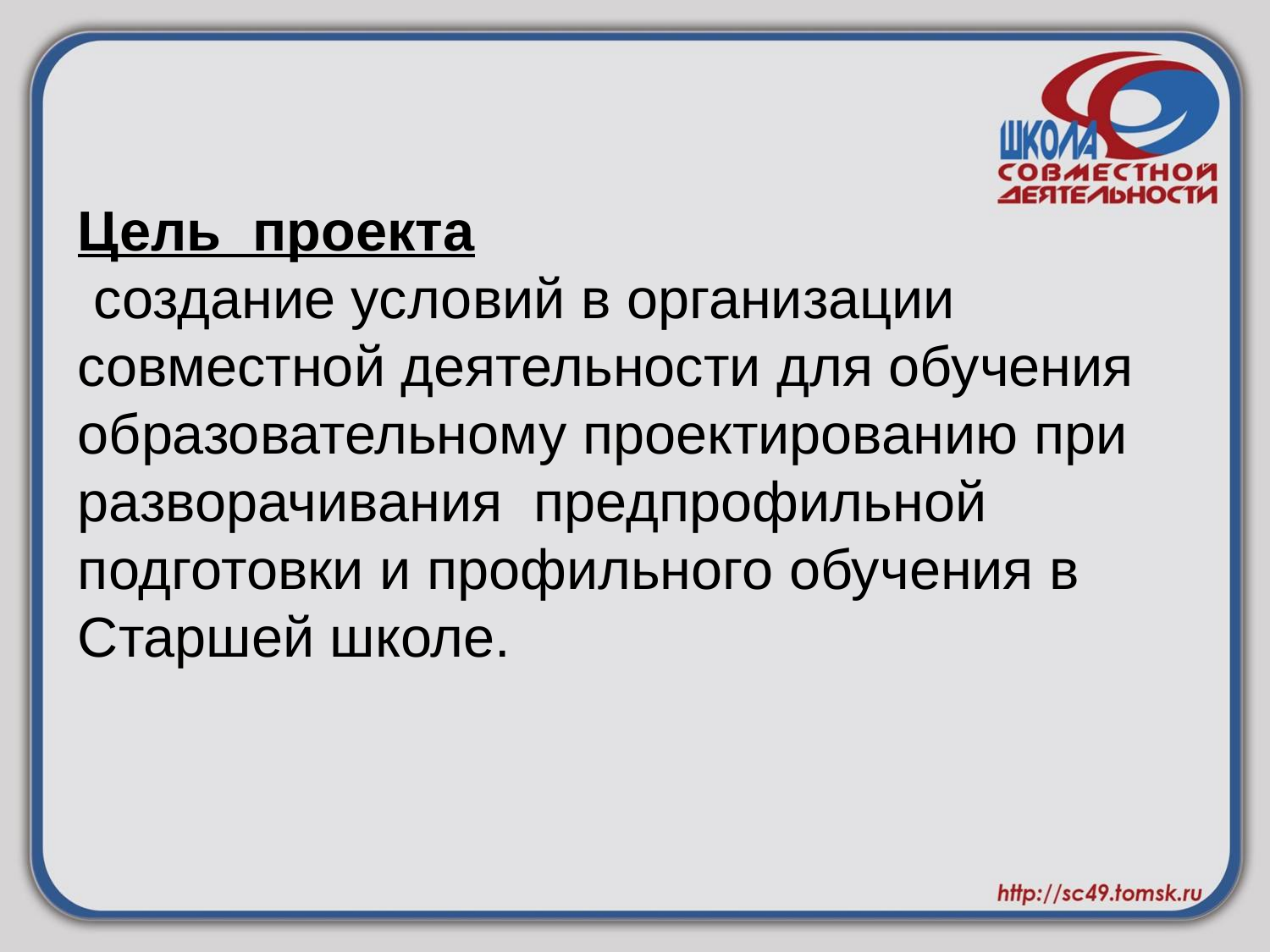

# Цель  проекта создание условий в организации совместной деятельности для обучения образовательному проектированию при разворачивания  предпрофильной подготовки и профильного обучения в Старшей школе.